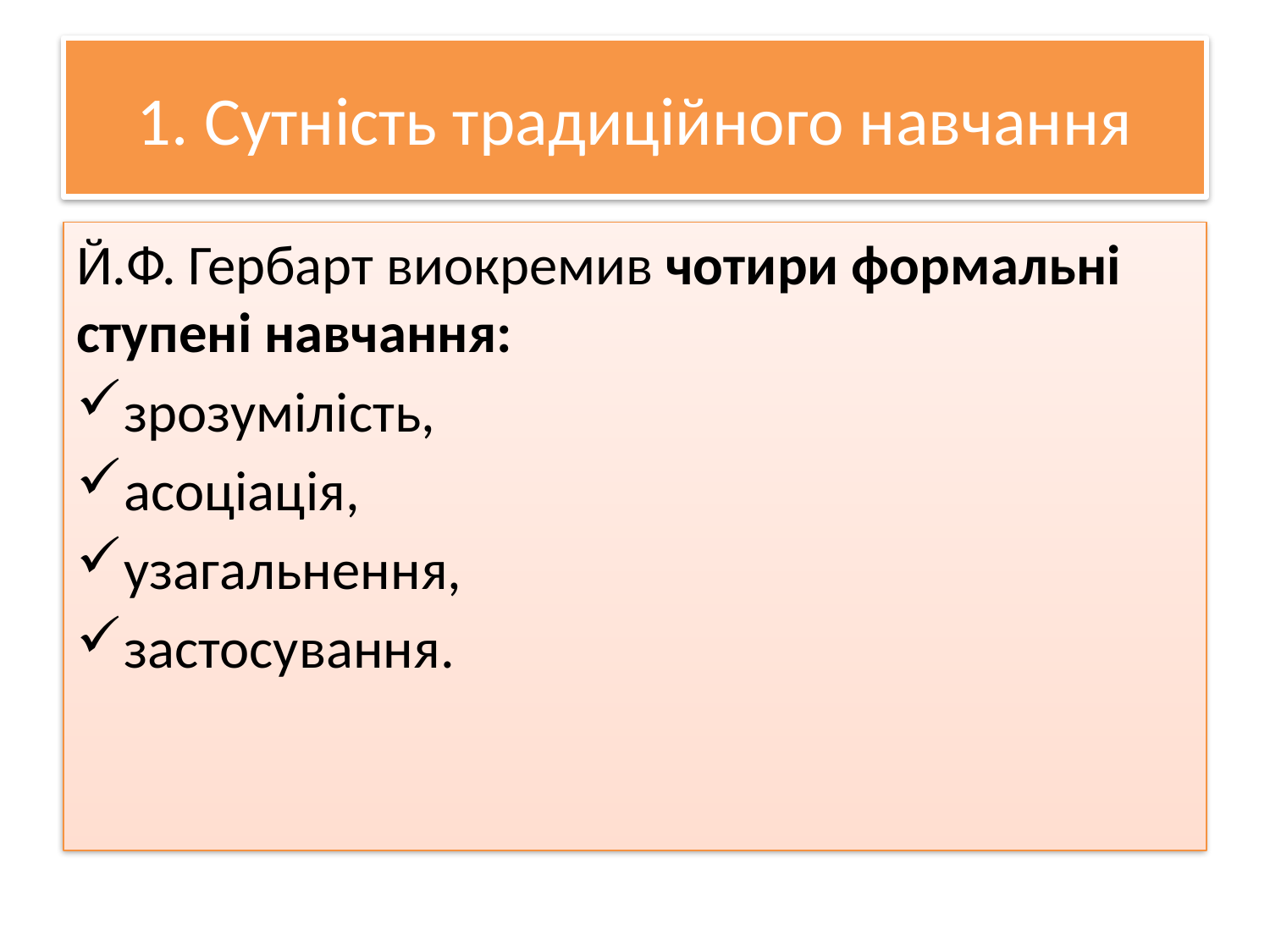

# 1. Сутність традиційного навчання
Й.Ф. Гербарт виокремив чотири формальні ступені навчання:
зрозумілість,
асоціація,
узагальнення,
застосування.